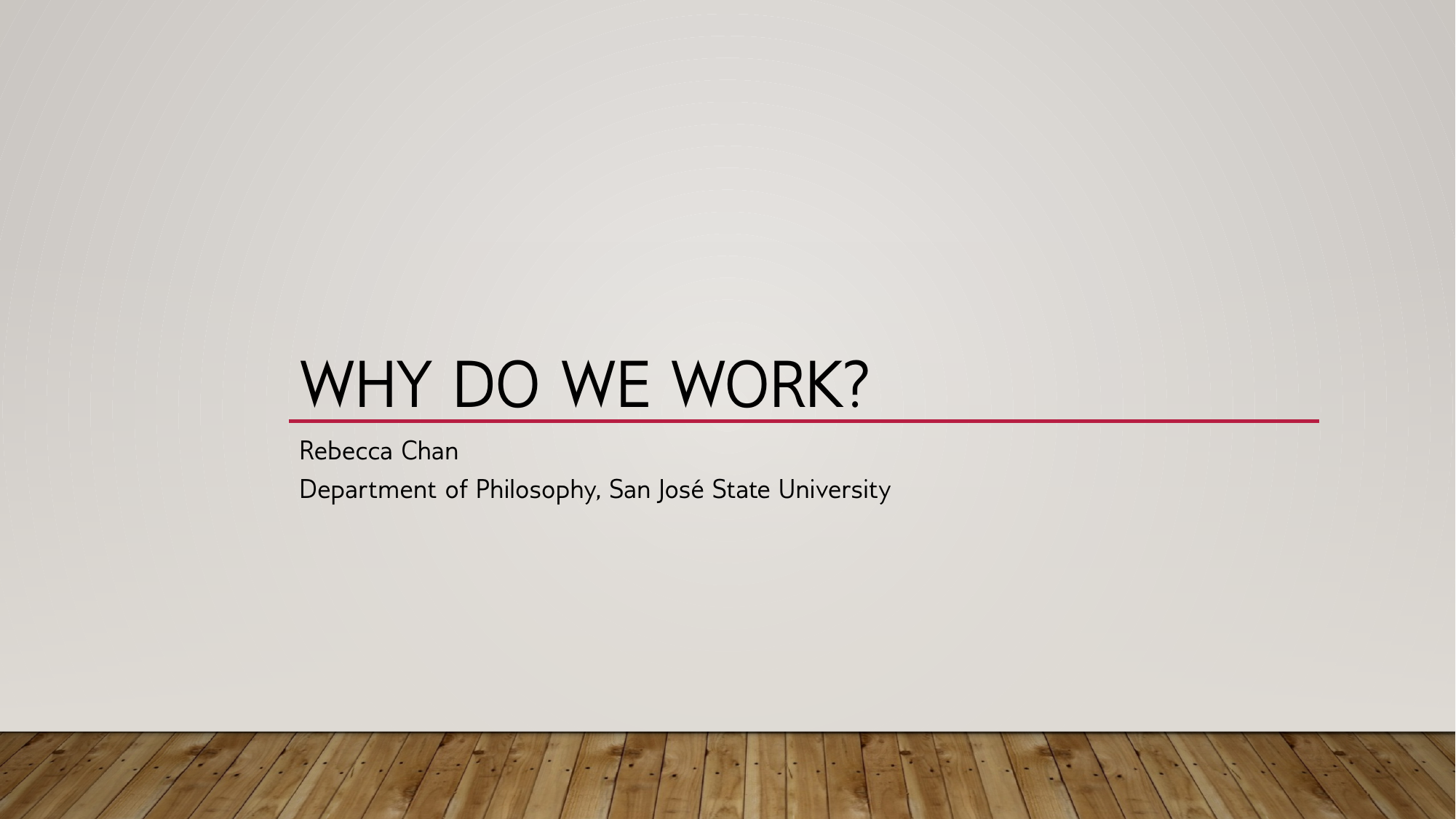

# Why do we work?
Rebecca Chan
Department of Philosophy, San José State University